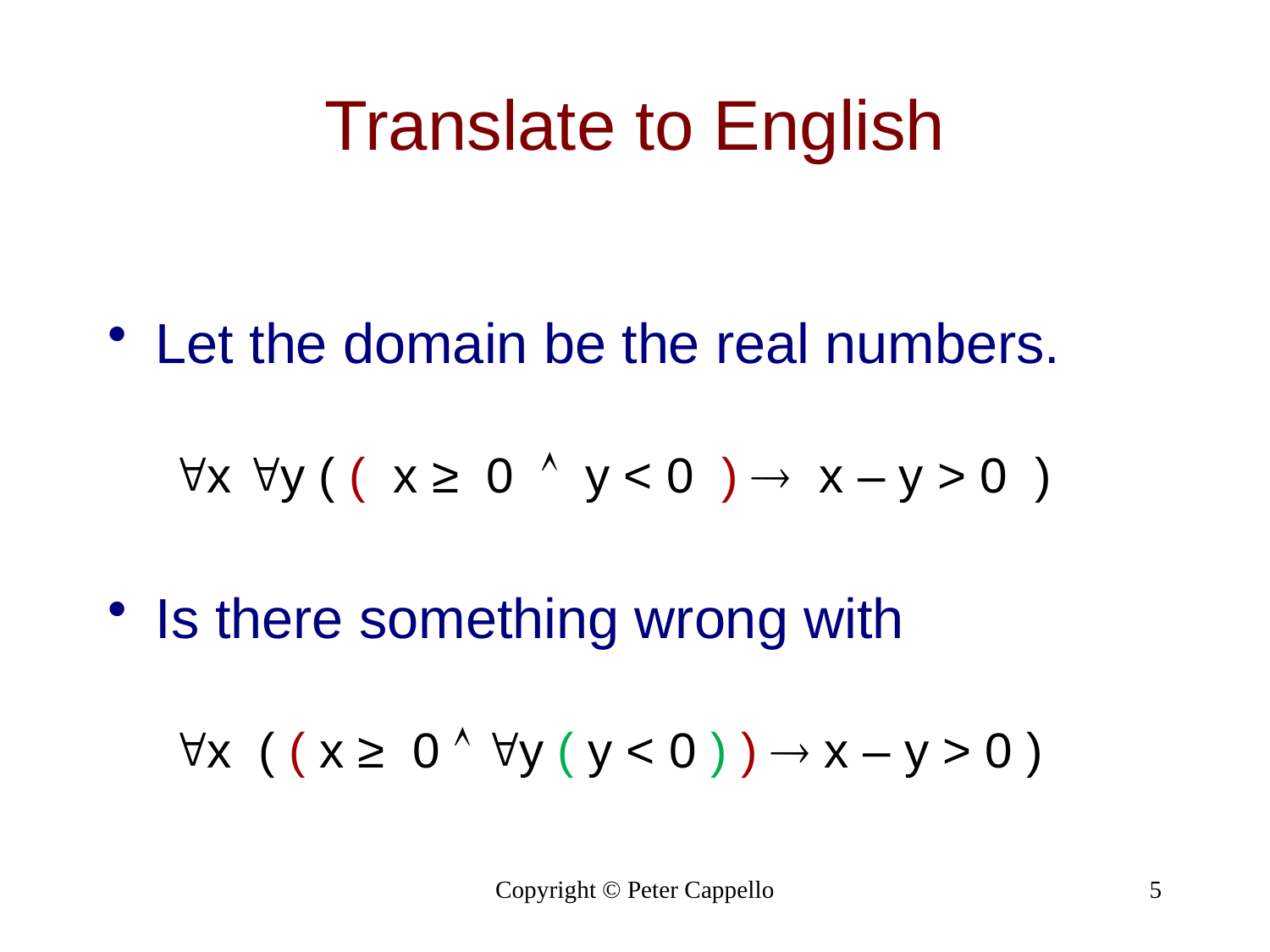

# Translate to English
Let the domain be the real numbers.
∀x ∀y ( (  x ≥  0  ∧  y < 0  ) →  x – y > 0  )
Is there something wrong with
∀x  ( ( x ≥  0 ∧ ∀y ( y < 0 ) ) → x – y > 0 )
Copyright © Peter Cappello
5